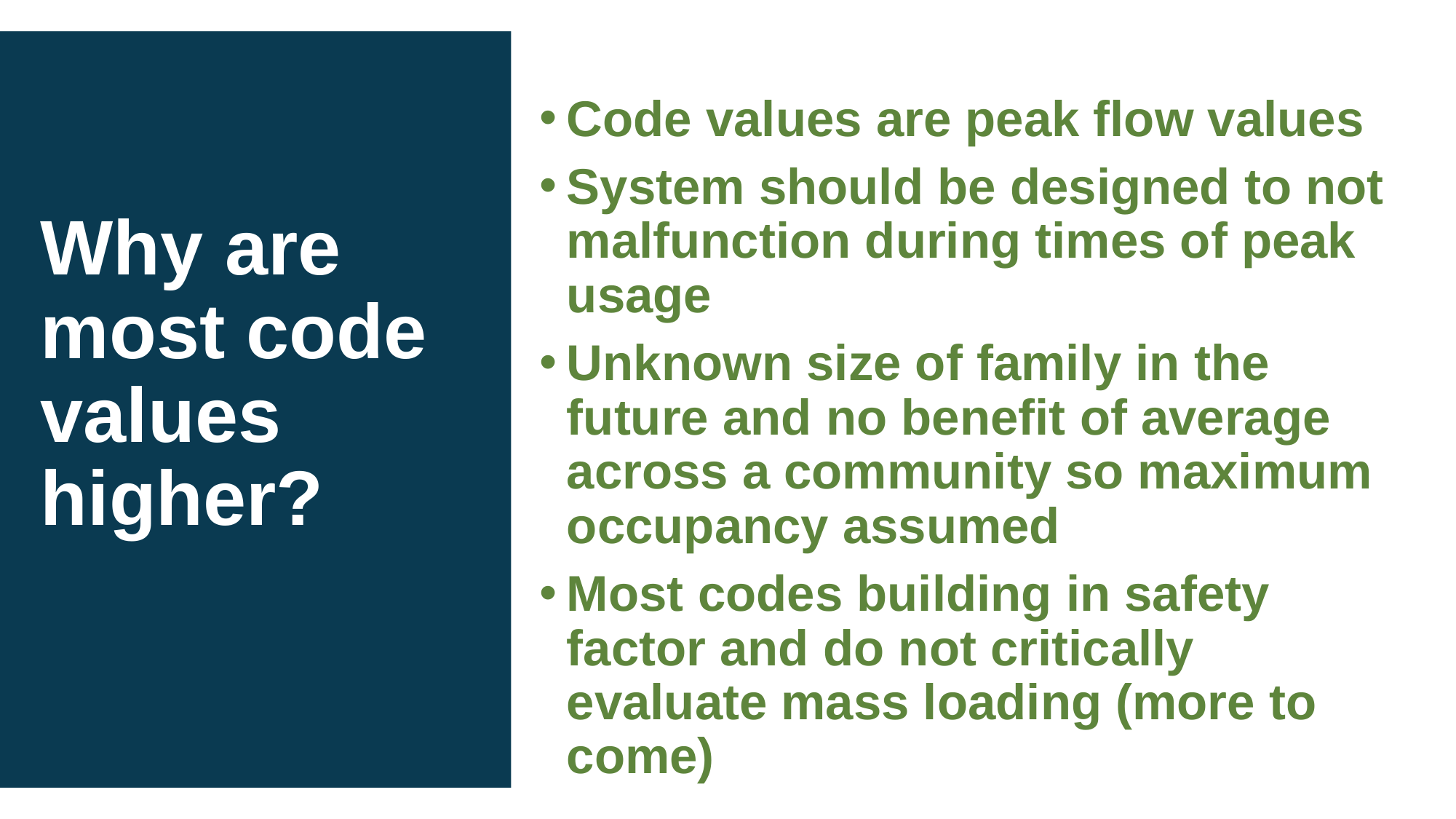

Code values are peak flow values
System should be designed to not malfunction during times of peak usage
Unknown size of family in the future and no benefit of average across a community so maximum occupancy assumed
Most codes building in safety factor and do not critically evaluate mass loading (more to come)
# Why are most code values higher?